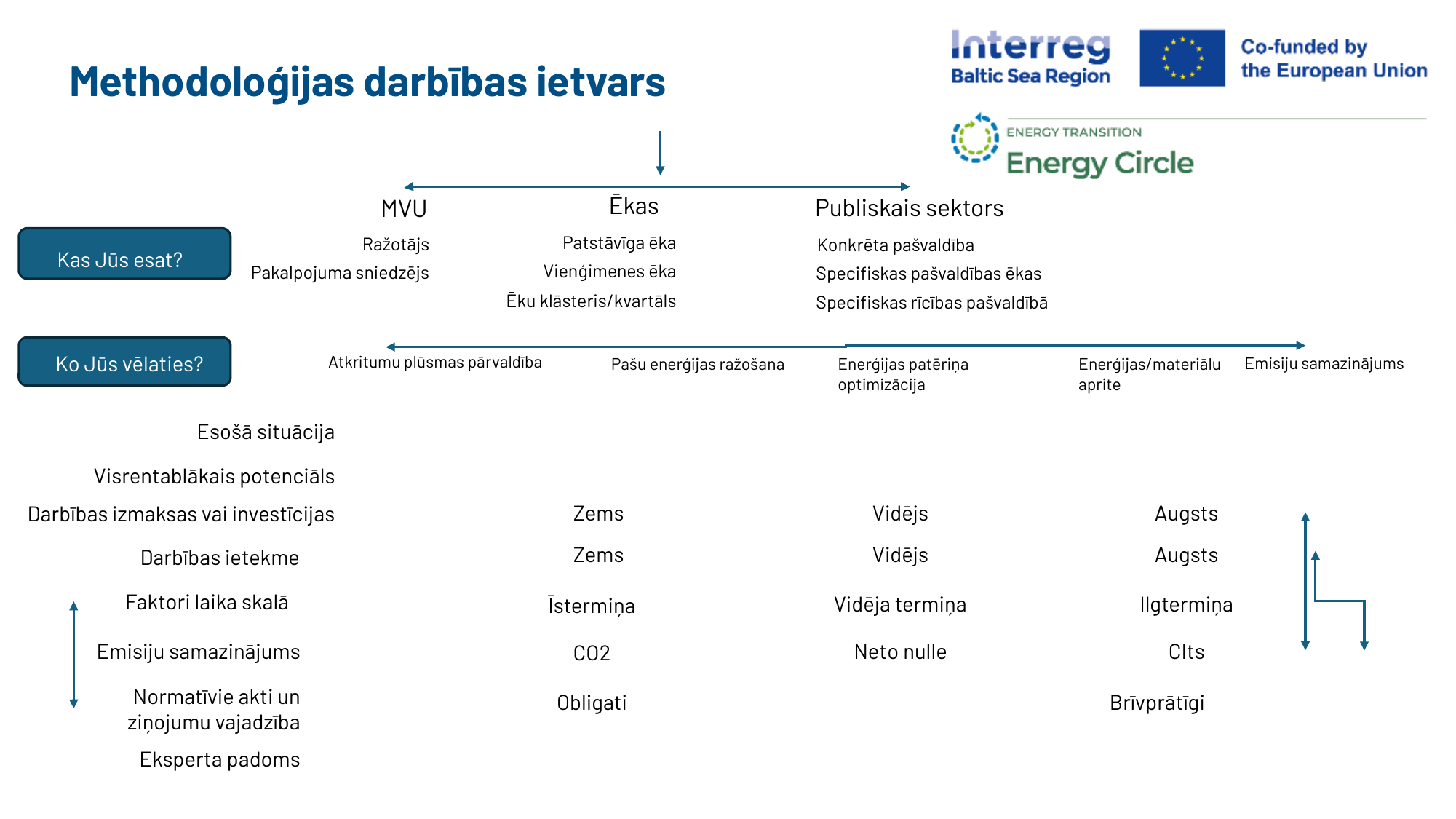

Methodoloģijas darbības ietvars
Who you are
Ēkas
Patstāvīga ēka
Vienģimenes ēka
Ēku klāsteris/kvartāls
Publiskais sektors
MVU
Ražotājs
Konkrēta pašvaldība

Kas Jūs esat?
Pakalpojuma sniedzējs
Specifiskas pašvaldības ēkas
Specifiskas rīcības pašvaldībā

Ko Jūs vēlaties?
Atkritumu plūsmas pārvaldība
Emisiju samazinājums
Pašu enerģijas ražošana
Enerģijas patēriņa optimizācija
Enerģijas/materiālu aprite
Esošā situācija
Visrentablākais potenciāls
Zems
Vidējs
Augsts
Darbības izmaksas vai investīcijas
Zems
Vidējs
Augsts
Darbības ietekme
Faktori laika skalā
Vidēja termiņa
Ilgtermiņa
Īstermiņa
Neto nulle
CIts
Emisiju samazinājums
CO2
Normatīvie akti un ziņojumu vajadzība
Obligati
Brīvprātīgi
Eksperta padoms